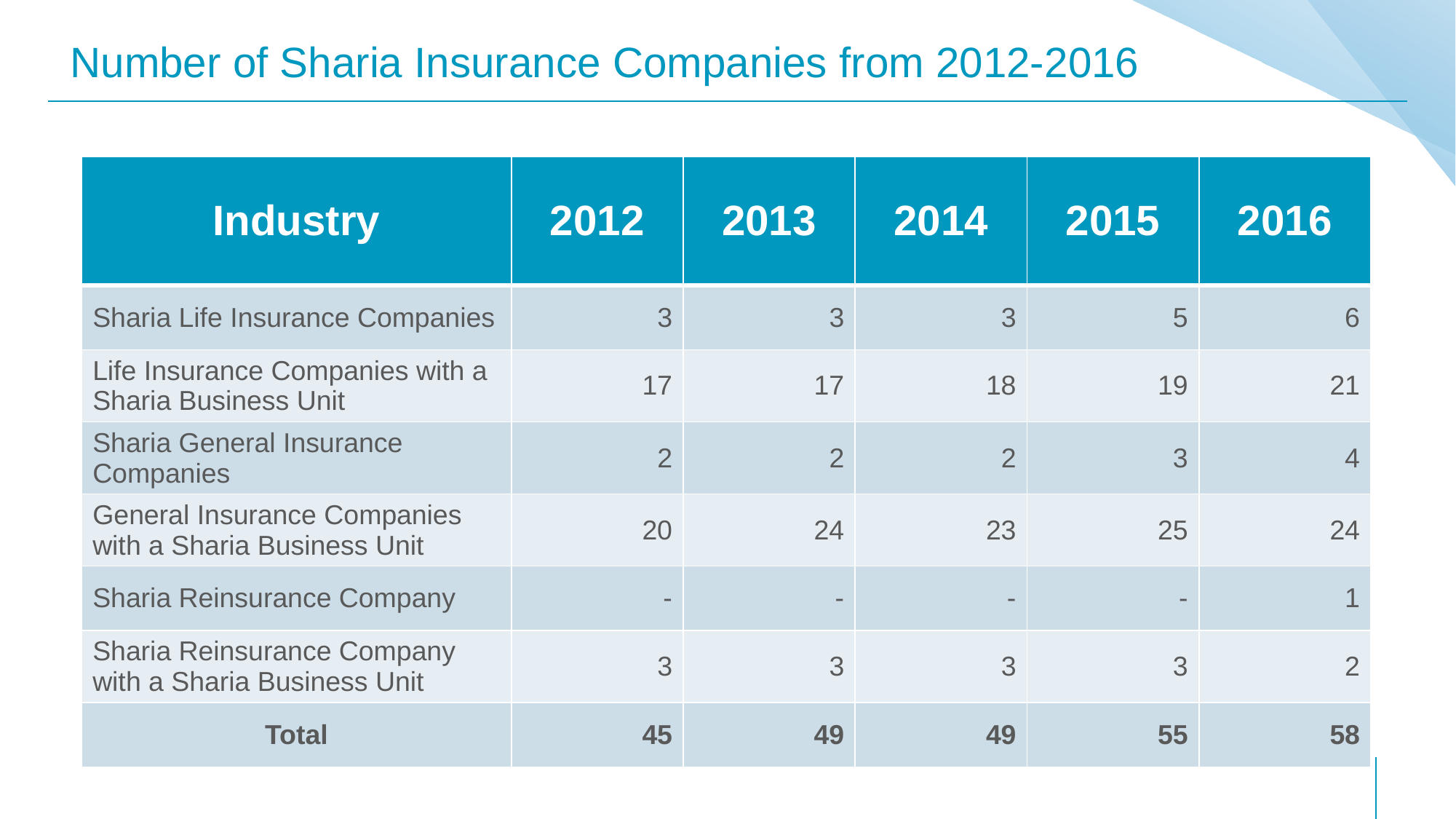

# Number of Sharia Insurance Companies from 2012-2016
| Industry | 2012 | 2013 | 2014 | 2015 | 2016 |
| --- | --- | --- | --- | --- | --- |
| Sharia Life Insurance Companies | 3 | 3 | 3 | 5 | 6 |
| Life Insurance Companies with a Sharia Business Unit | 17 | 17 | 18 | 19 | 21 |
| Sharia General Insurance Companies | 2 | 2 | 2 | 3 | 4 |
| General Insurance Companies with a Sharia Business Unit | 20 | 24 | 23 | 25 | 24 |
| Sharia Reinsurance Company | - | - | - | - | 1 |
| Sharia Reinsurance Company with a Sharia Business Unit | 3 | 3 | 3 | 3 | 2 |
| Total | 45 | 49 | 49 | 55 | 58 |